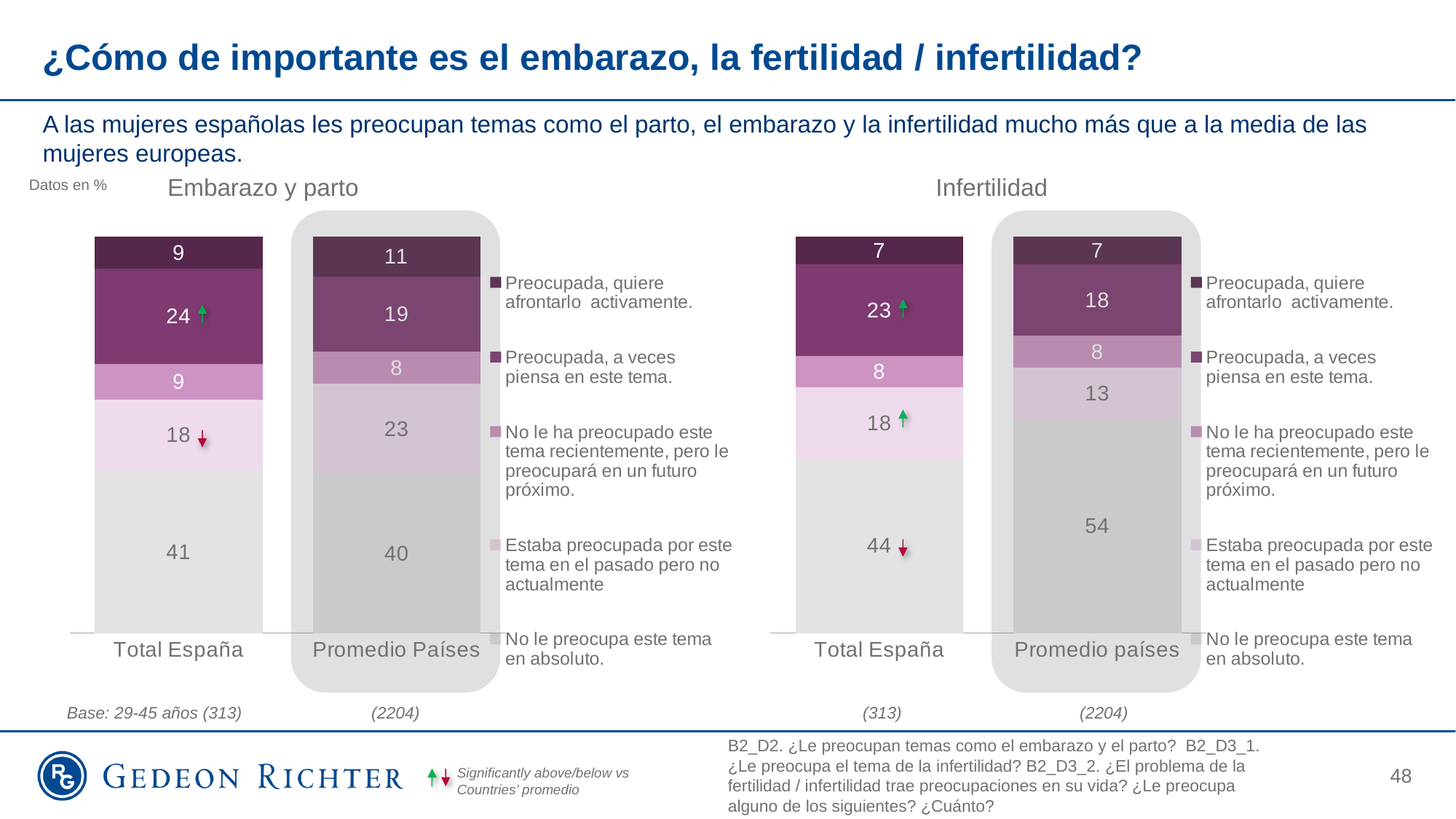

# ¿Cómo de importante es el embarazo, la fertilidad / infertilidad?
A las mujeres españolas les preocupan temas como el parto, el embarazo y la infertilidad mucho más que a la media de las mujeres europeas.
Embarazo y parto
Infertilidad
Datos en %

### Chart

| Category | No le preocupa este tema en absoluto. | Estaba preocupada por este tema en el pasado pero no actualmente | No le ha preocupado este tema recientemente, pero le preocupará en un futuro próximo. | Preocupada, a veces piensa en este tema. | Preocupada, quiere afrontarlo  activamente. |
|---|---|---|---|---|---|
| Total España | 41.0 | 18.0 | 9.0 | 24.0 | 9.0 |
| Promedio Países | 40.0 | 23.0 | 8.0 | 19.0 | 11.0 |

### Chart

| Category | No le preocupa este tema en absoluto. | Estaba preocupada por este tema en el pasado pero no actualmente | No le ha preocupado este tema recientemente, pero le preocupará en un futuro próximo. | Preocupada, a veces piensa en este tema. | Preocupada, quiere afrontarlo  activamente. |
|---|---|---|---|---|---|
| Total España | 44.0 | 18.0 | 8.0 | 23.0 | 7.000000000000001 |
| Promedio países | 54.0 | 13.0 | 8.0 | 18.0 | 7.000000000000001 |

Base: 29-45 años (313)
(2204)
(313)
(2204)
B2_D2. ¿Le preocupan temas como el embarazo y el parto?  B2_D3_1. ¿Le preocupa el tema de la infertilidad? B2_D3_2. ¿El problema de la fertilidad / infertilidad trae preocupaciones en su vida? ¿Le preocupa alguno de los siguientes? ¿Cuánto?
48
Significantly above/below vs Countries’ promedio